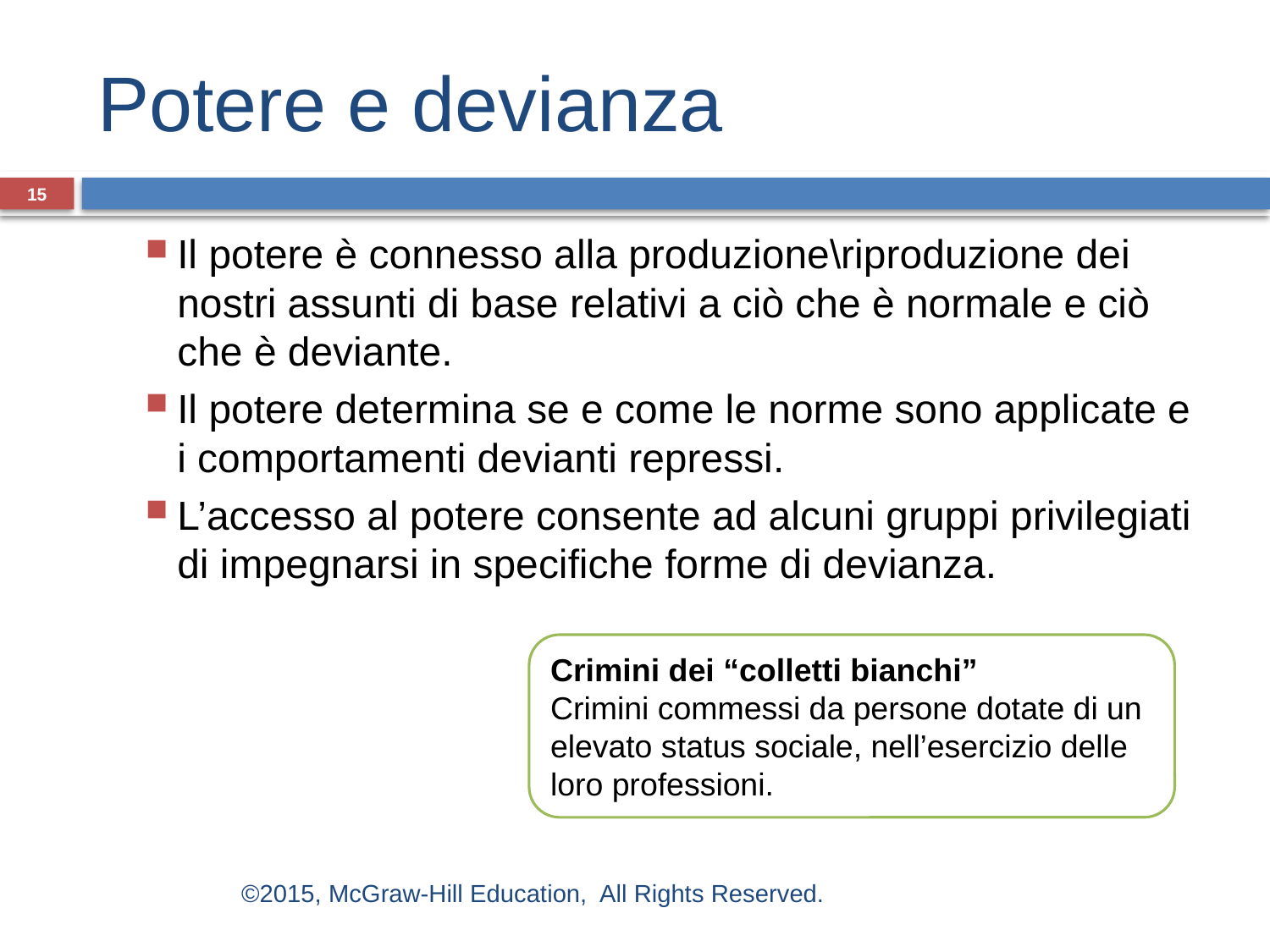

# Potere e devianza
15
Il potere è connesso alla produzione\riproduzione dei nostri assunti di base relativi a ciò che è normale e ciò che è deviante.
Il potere determina se e come le norme sono applicate e i comportamenti devianti repressi.
L’accesso al potere consente ad alcuni gruppi privilegiati di impegnarsi in specifiche forme di devianza.
Crimini dei “colletti bianchi”
Crimini commessi da persone dotate di un elevato status sociale, nell’esercizio delle loro professioni.
©2015, McGraw-Hill Education,  All Rights Reserved.